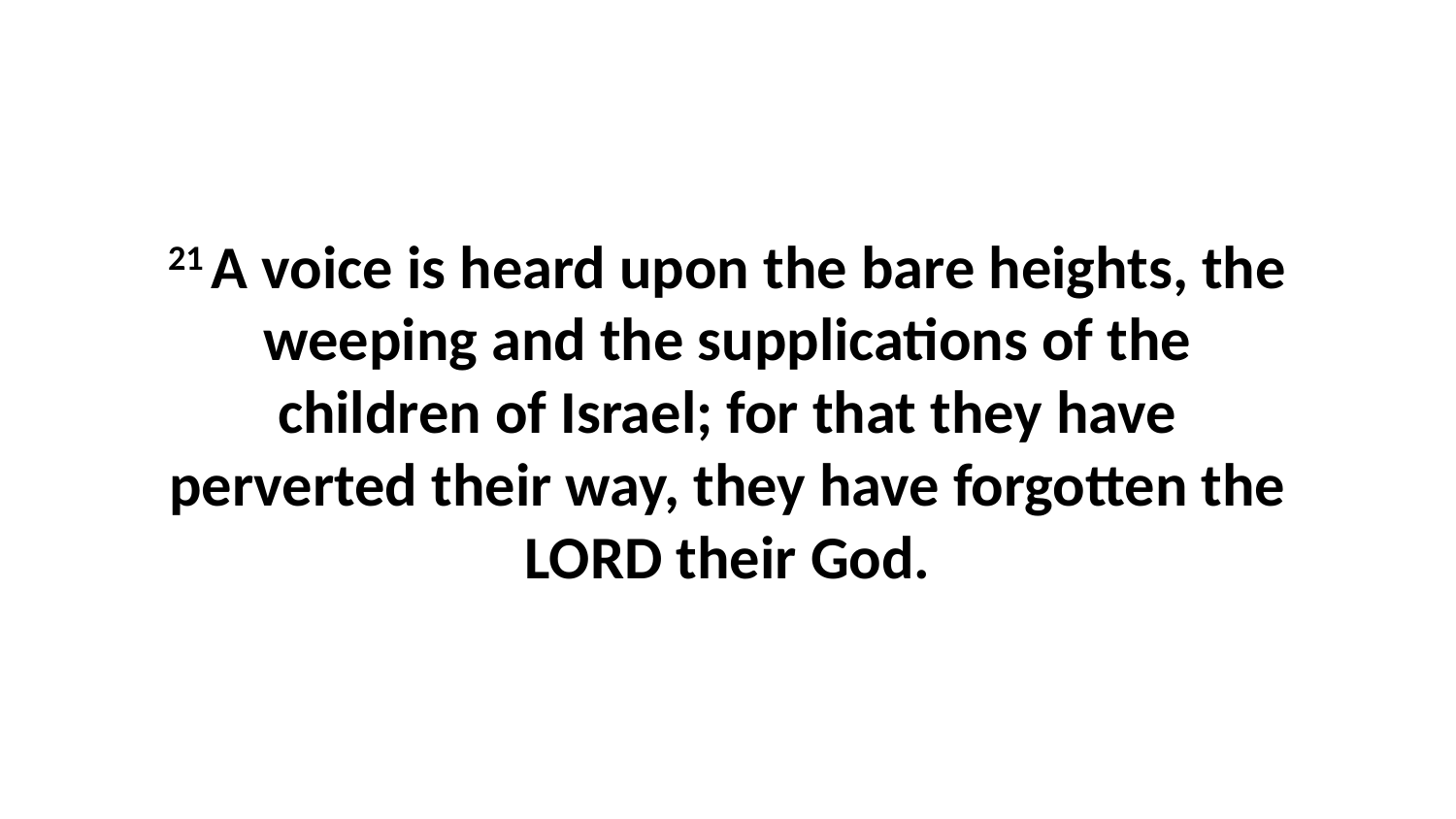

21 A voice is heard upon the bare heights, the weeping and the supplications of the children of Israel; for that they have perverted their way, they have forgotten the LORD their God.